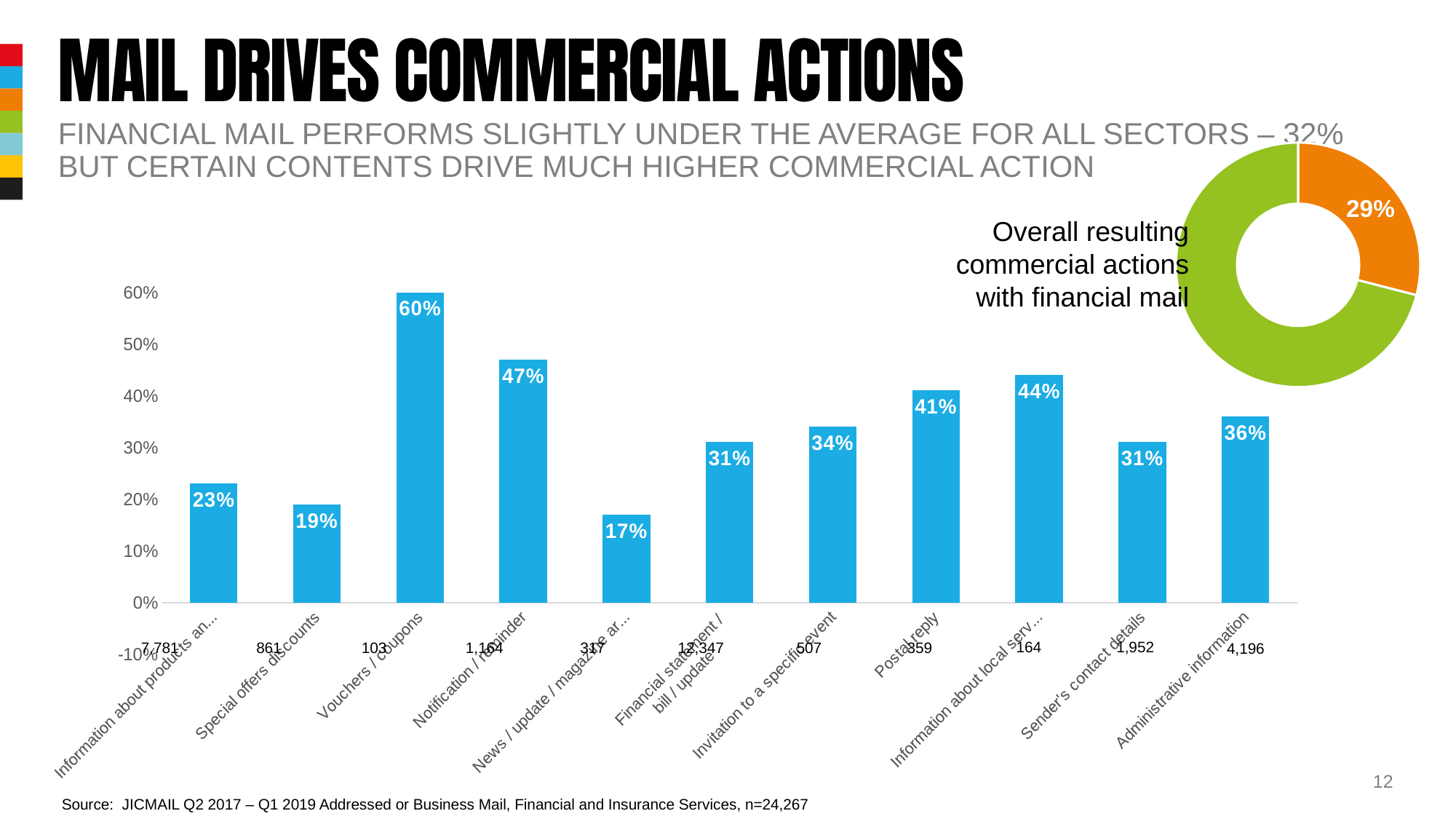

# MAIL DRIVES COMMERCIAL ACTIONS
Financial mail performs slightly under the average for all sectors – 32%
But certain contents drive much higher commercial action

### Chart

| Category | Information about products/services |
|---|---|
|  | 0.29 |
|  | 0.71 |
Overall resulting commercial actions with financial mail

### Chart

| Category | Mail order / online retailer |
|---|---|
| Information about products and services | 0.23 |
| Special offers discounts | 0.19 |
| Vouchers / coupons | 0.6 |
| Notification / reminder | 0.47 |
| News / update / magazine article | 0.17 |
| Financial statement /
bill / update | 0.31 |
| Invitation to a specific event | 0.34 |
| Postal reply | 0.41 |
| Information about local services | 0.44 |
| Sender's contact details | 0.31 |
| Administrative information | 0.36 |
164
1,952
7,781
861
103
1,164
317
12,347
507
359
4,196
12

Source:  JICMAIL Q2 2017 – Q1 2019 Addressed or Business Mail, Financial and Insurance Services, n=24,267